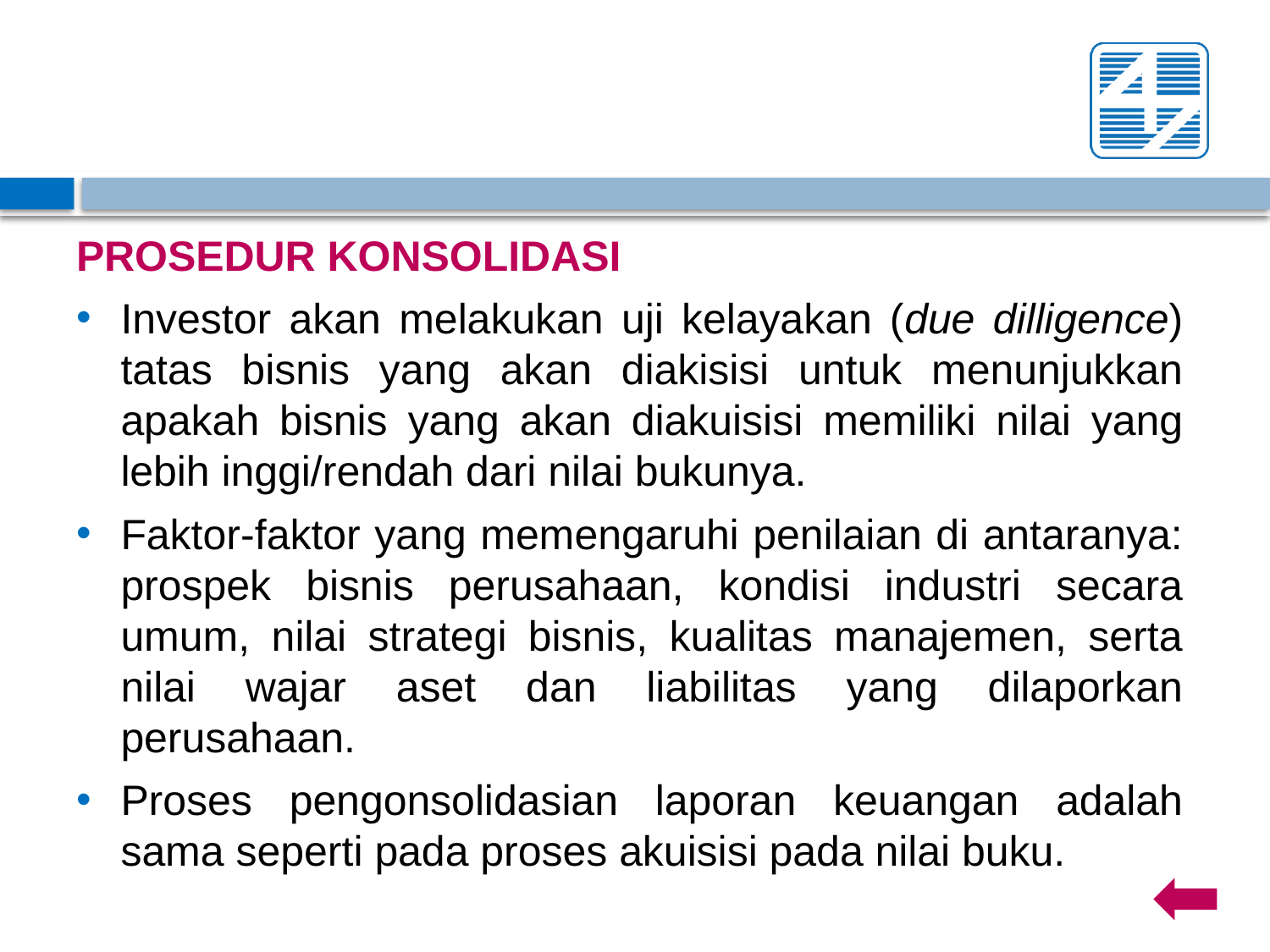

PROSEDUR KONSOLIDASI
Investor akan melakukan uji kelayakan (due dilligence) tatas bisnis yang akan diakisisi untuk menunjukkan apakah bisnis yang akan diakuisisi memiliki nilai yang lebih inggi/rendah dari nilai bukunya.
Faktor-faktor yang memengaruhi penilaian di antaranya: prospek bisnis perusahaan, kondisi industri secara umum, nilai strategi bisnis, kualitas manajemen, serta nilai wajar aset dan liabilitas yang dilaporkan perusahaan.
Proses pengonsolidasian laporan keuangan adalah sama seperti pada proses akuisisi pada nilai buku.